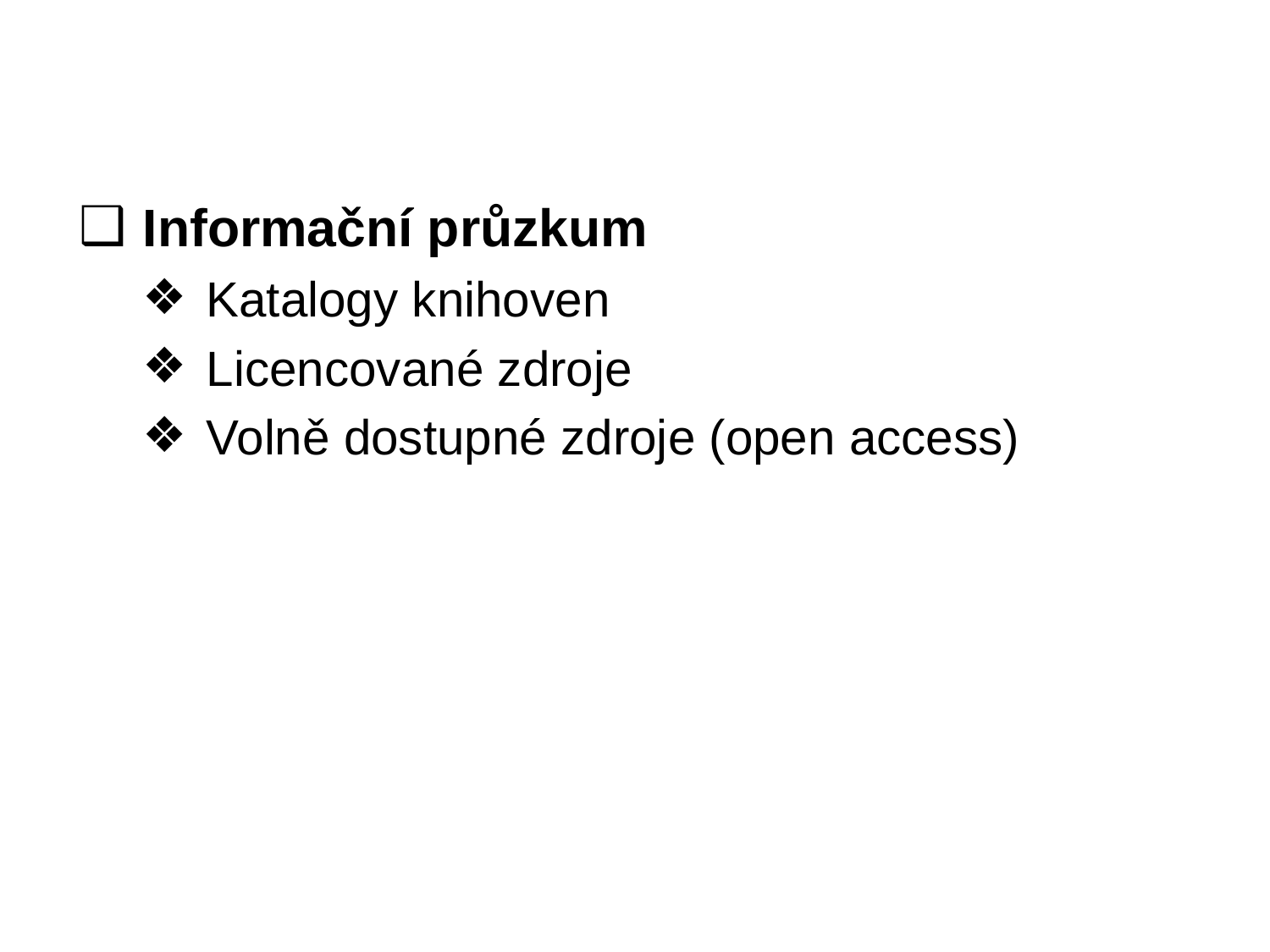

Informační průzkum
Katalogy knihoven
Licencované zdroje
Volně dostupné zdroje (open access)